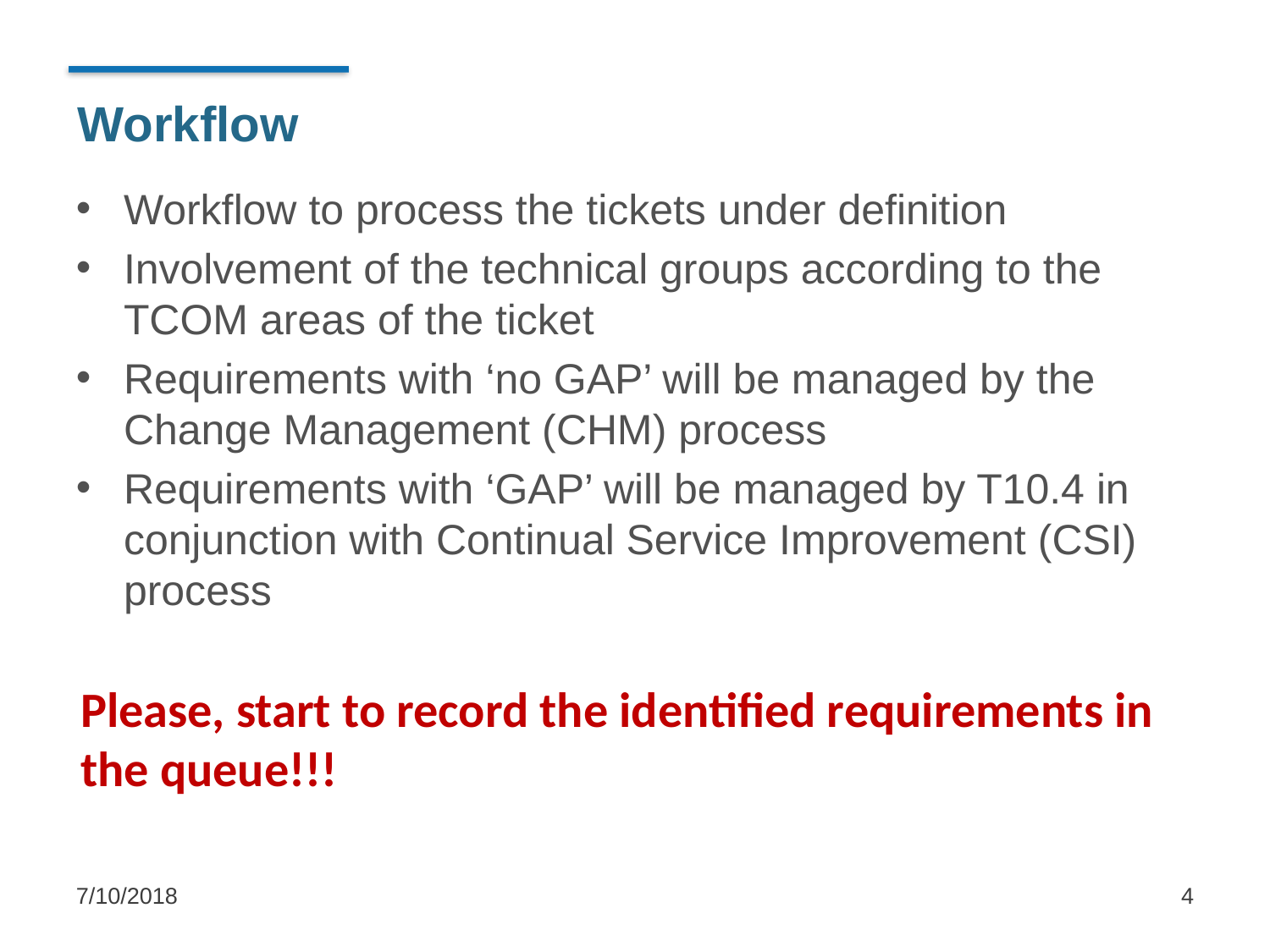

# Workflow
Workflow to process the tickets under definition
Involvement of the technical groups according to the TCOM areas of the ticket
Requirements with ‘no GAP’ will be managed by the Change Management (CHM) process
Requirements with ‘GAP’ will be managed by T10.4 in conjunction with Continual Service Improvement (CSI) process
Please, start to record the identified requirements in the queue!!!
7/10/2018
4